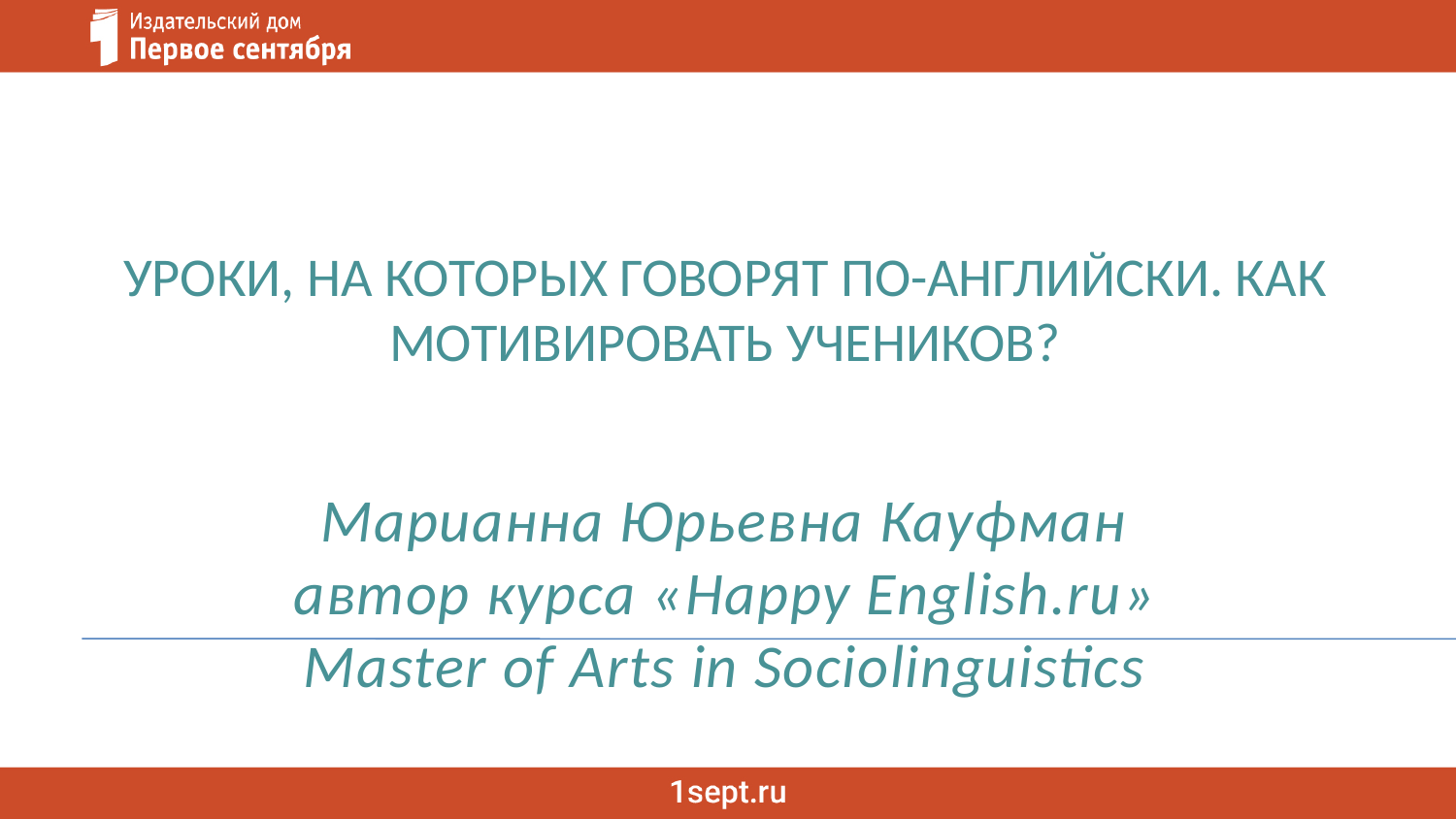

# Уроки, на которых говорят по-английски. Как мотивировать учеников? Марианна Юрьевна Кауфман автор курса «Happy English.ru» Master of Arts in Sociolinguistics